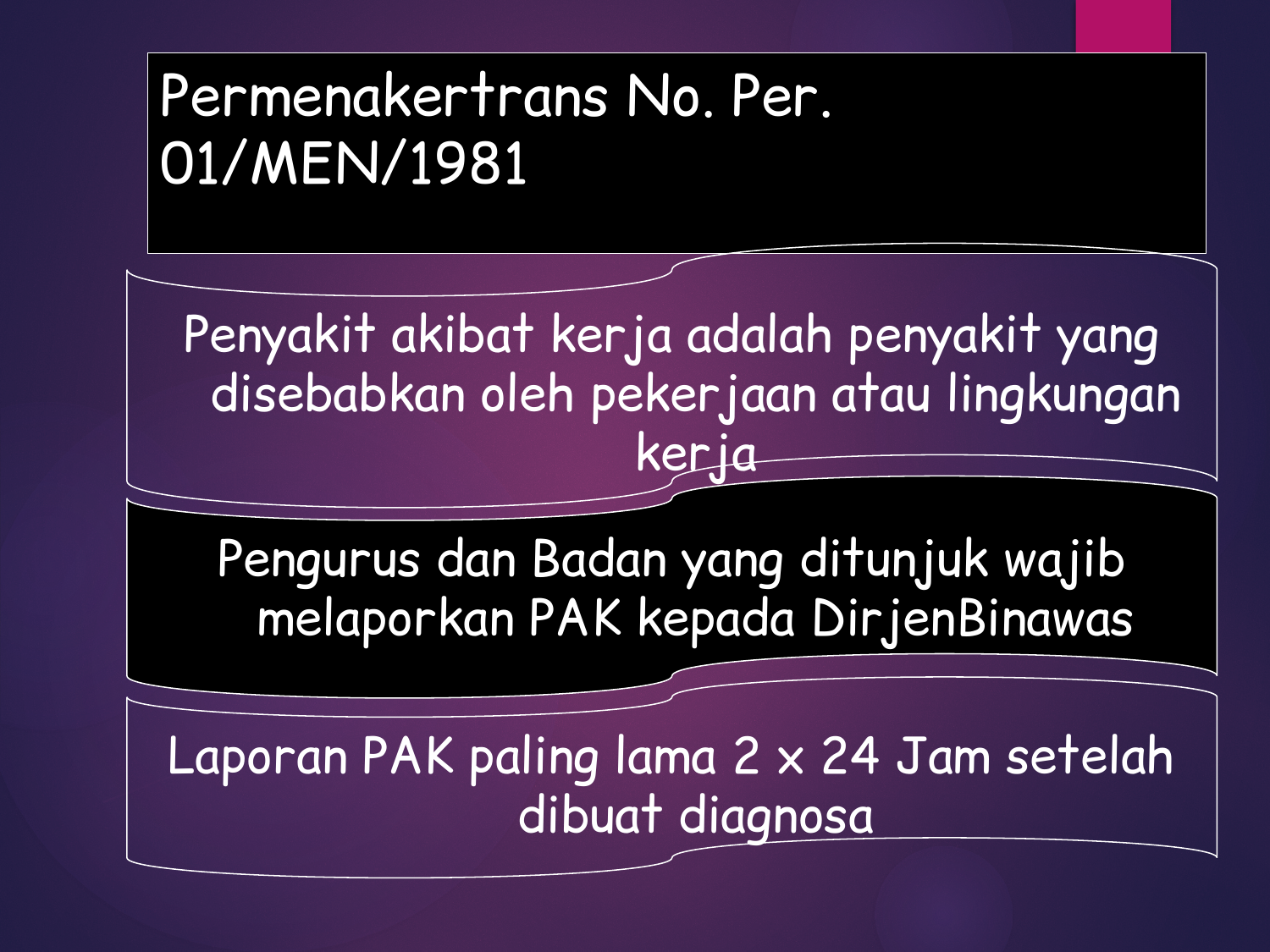

# Permenakertrans No. Per. 01/MEN/1981
Penyakit akibat kerja adalah penyakit yang disebabkan oleh pekerjaan atau lingkungan kerja
Pengurus dan Badan yang ditunjuk wajib melaporkan PAK kepada DirjenBinawas
Laporan PAK paling lama 2 x 24 Jam setelah dibuat diagnosa